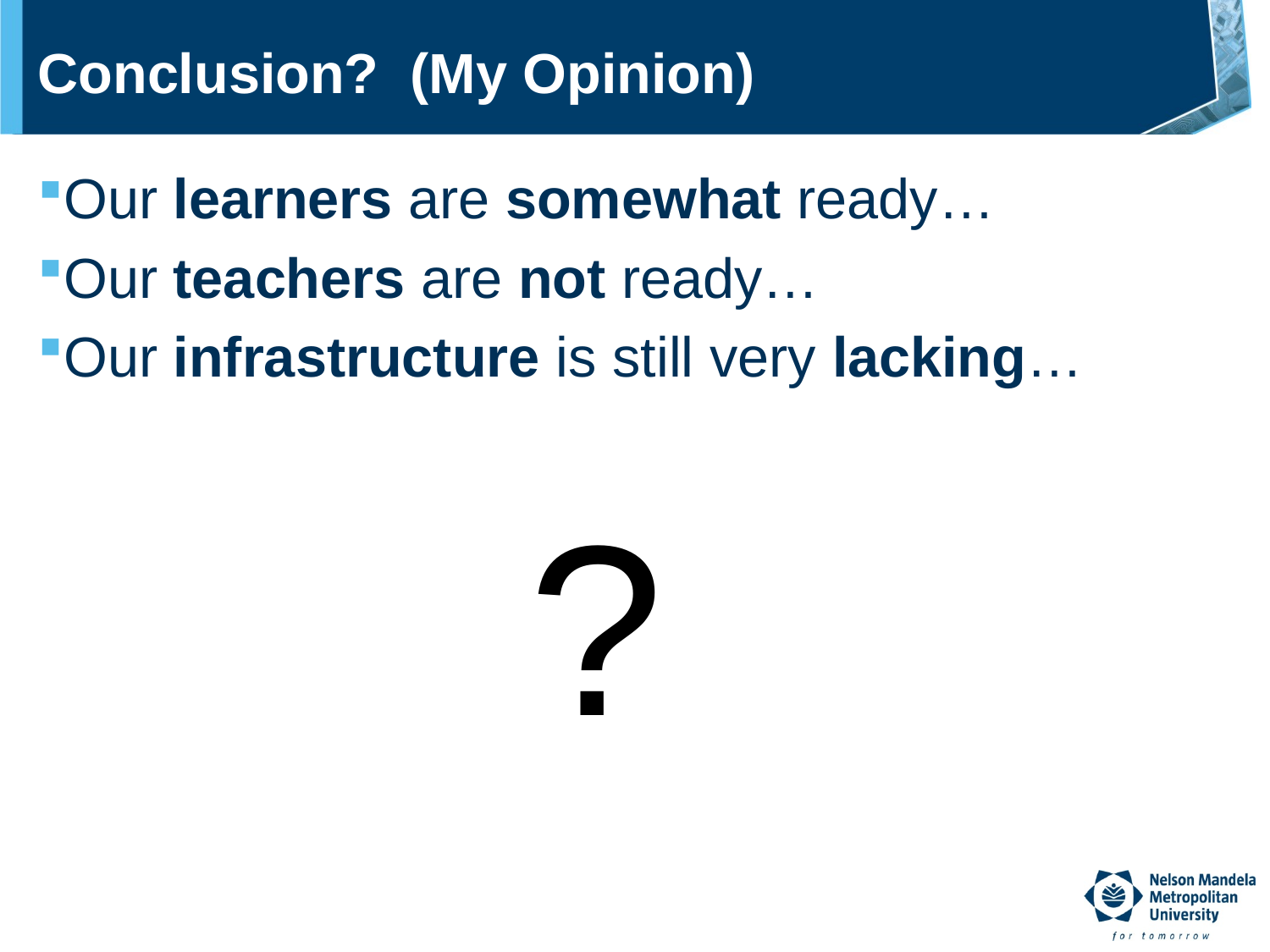

# Conclusion?  (My Opinion)
Our learners are somewhat ready…
Our teachers are not ready…
Our infrastructure is still very lacking…
?